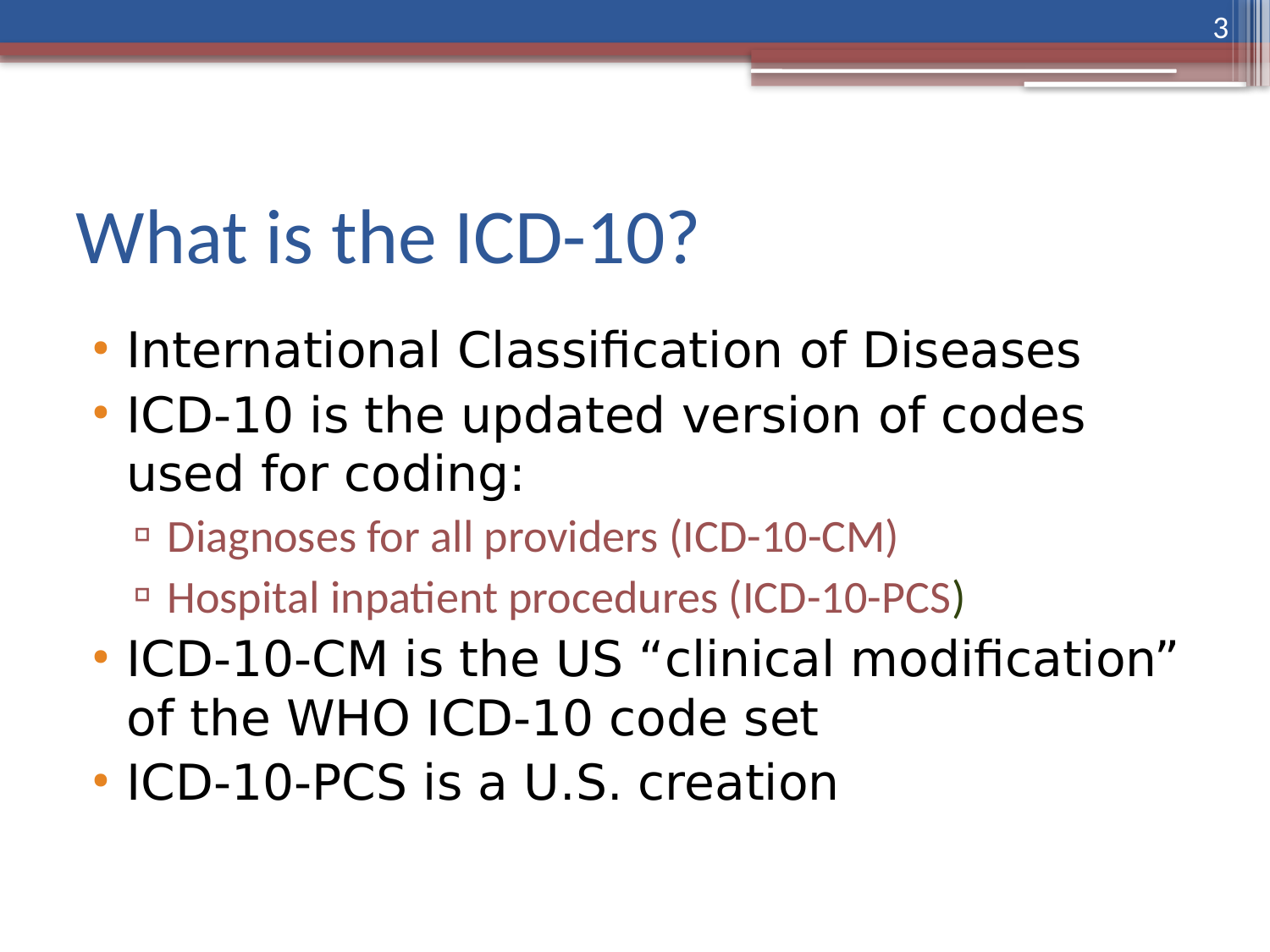

3
# What is the ICD-10?
International Classification of Diseases
ICD-10 is the updated version of codes used for coding:
Diagnoses for all providers (ICD-10-CM)
Hospital inpatient procedures (ICD-10-PCS)
ICD-10-CM is the US “clinical modification” of the WHO ICD-10 code set
ICD-10-PCS is a U.S. creation